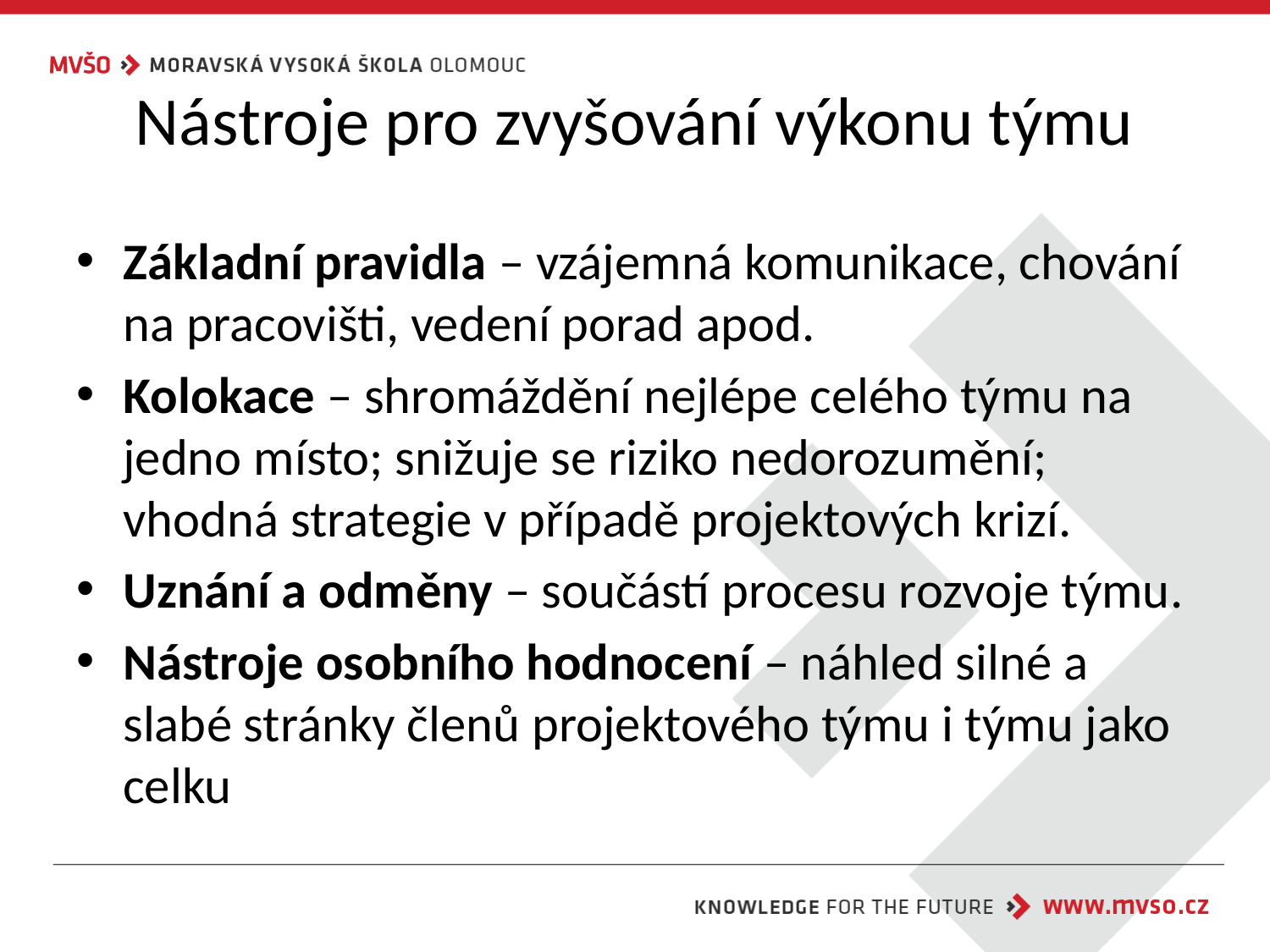

# Nástroje pro zvyšování výkonu týmu
Základní pravidla – vzájemná komunikace, chování na pracovišti, vedení porad apod.
Kolokace – shromáždění nejlépe celého týmu na jedno místo; snižuje se riziko nedorozumění; vhodná strategie v případě projektových krizí.
Uznání a odměny – součástí procesu rozvoje týmu.
Nástroje osobního hodnocení – náhled silné a slabé stránky členů projektového týmu i týmu jako celku